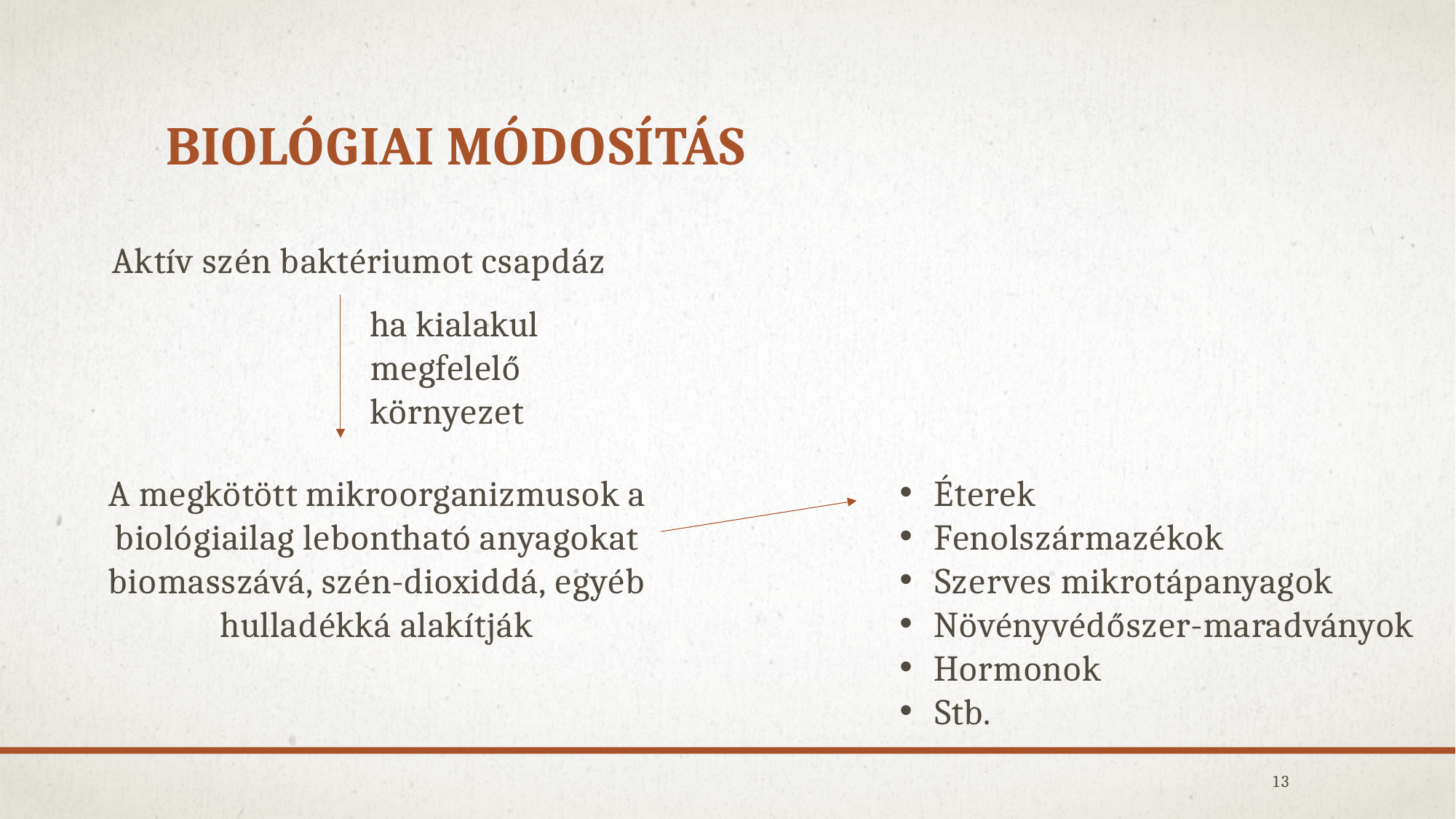

# Biológiai módosítás
Aktív szén baktériumot csapdáz
ha kialakul megfelelő környezet
A megkötött mikroorganizmusok a biológiailag lebontható anyagokat biomasszává, szén-dioxiddá, egyéb hulladékká alakítják
Éterek
Fenolszármazékok
Szerves mikrotápanyagok
Növényvédőszer-maradványok
Hormonok
Stb.
13